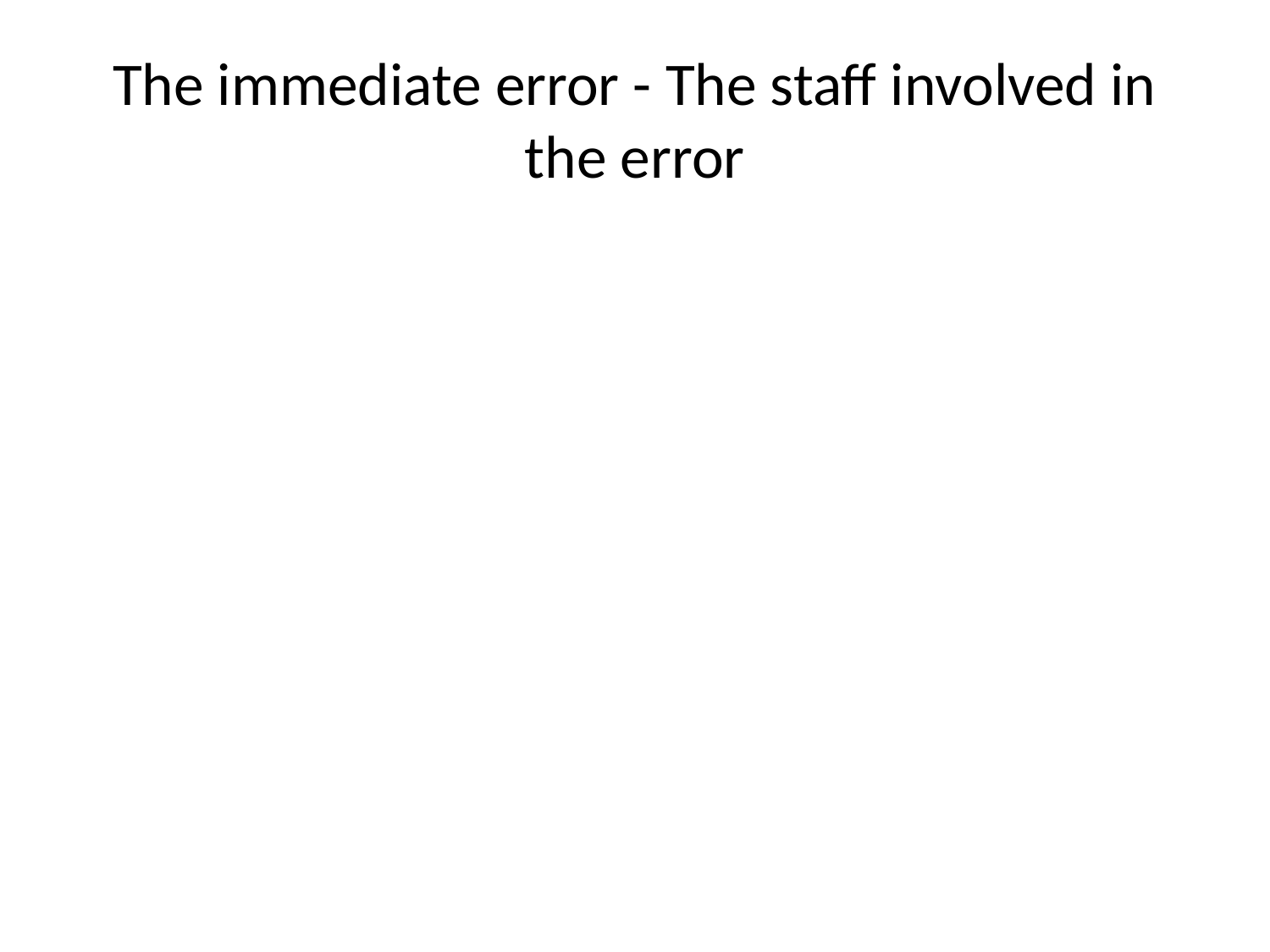

# The immediate error - The staff involved in the error